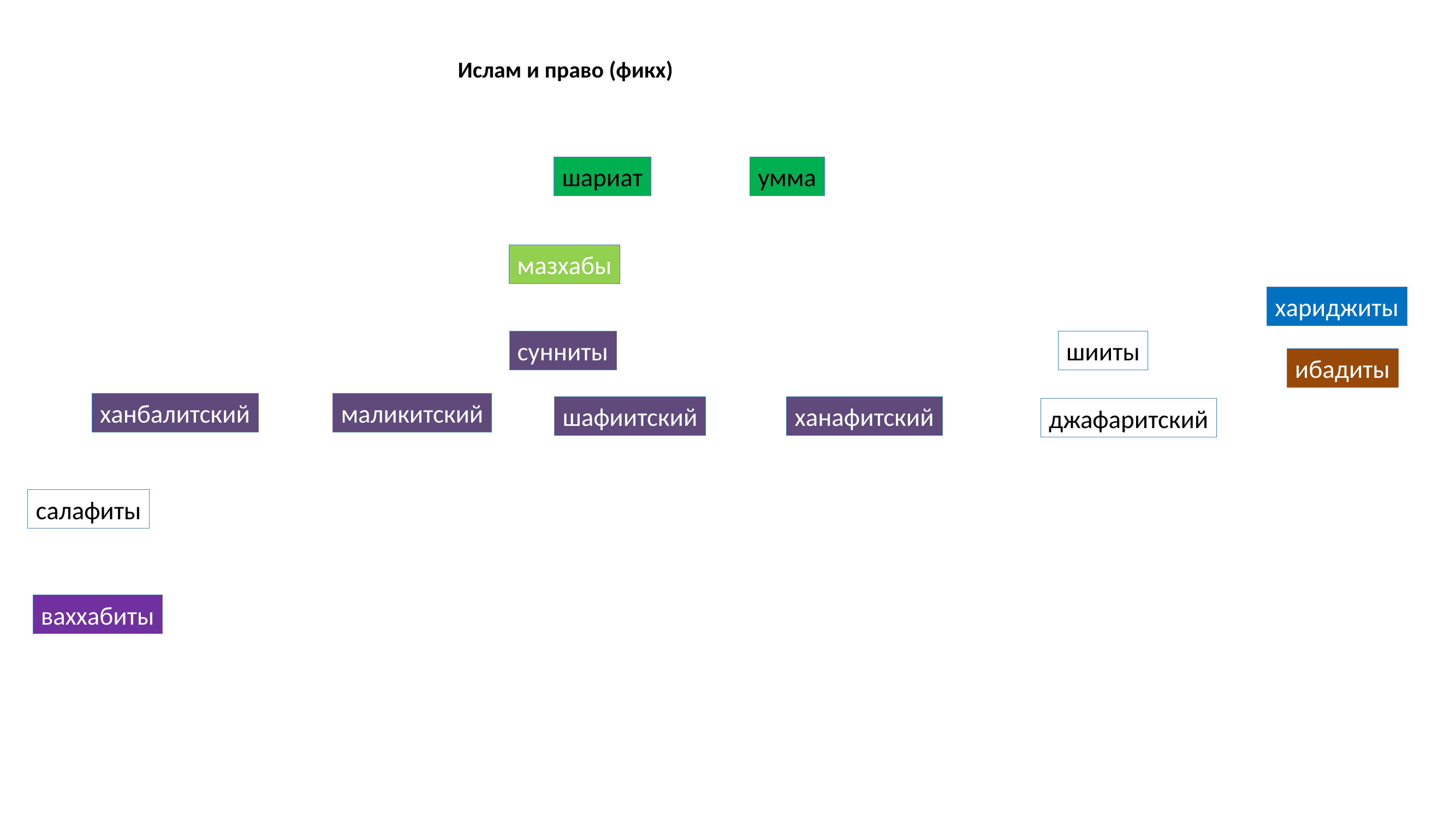

# Ислам и право (фикх)
шариат
умма
мазхабы
хариджиты
сунниты
шииты
ибадиты
ханбалитский
маликитский
шафиитский
ханафитский
джафаритский
салафиты
ваххабиты